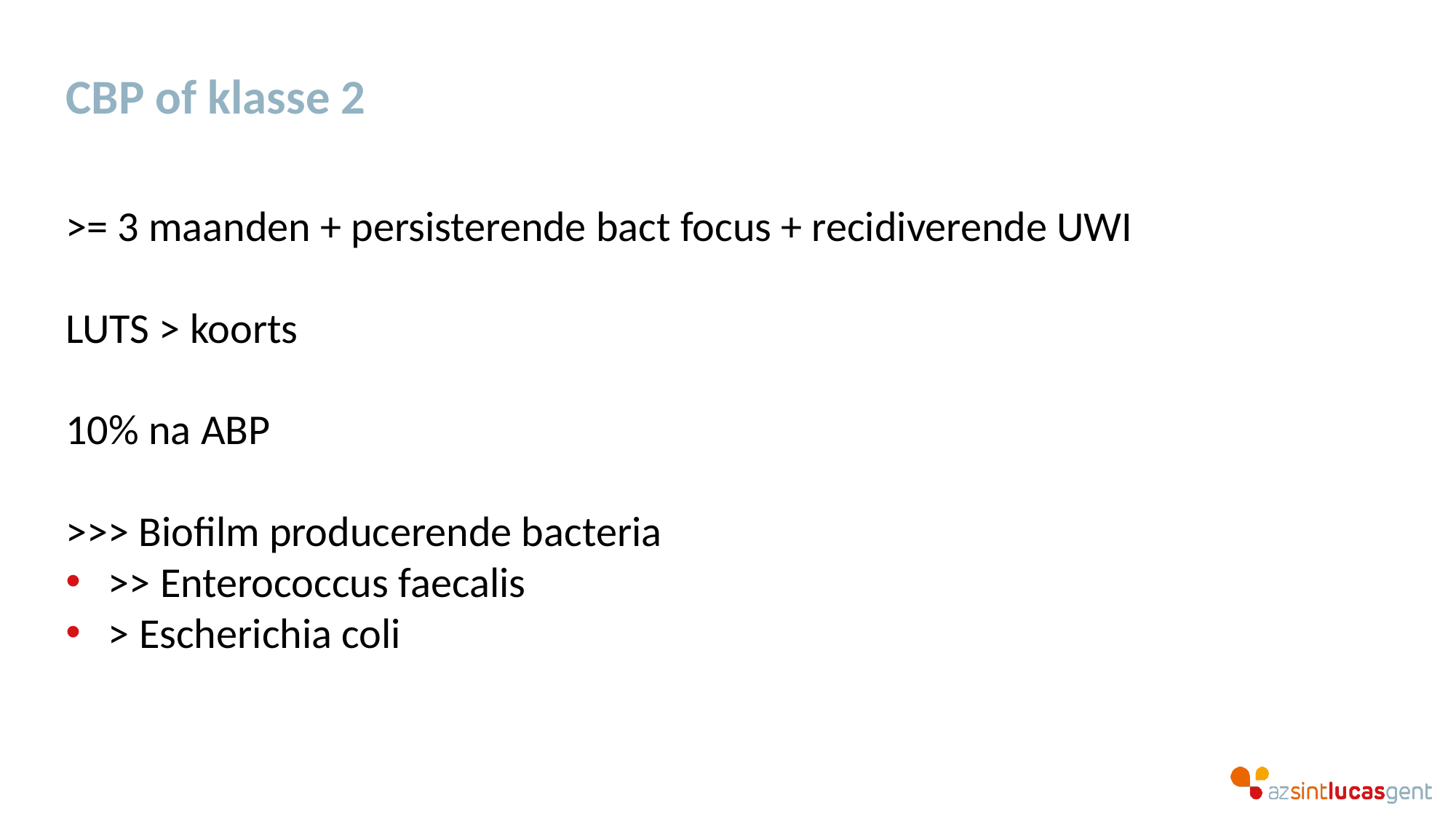

# CBP of klasse 2
>= 3 maanden + persisterende bact focus + recidiverende UWI

LUTS > koorts

10% na ABP

>>> Biofilm producerende bacteria
>> Enterococcus faecalis
> Escherichia coli